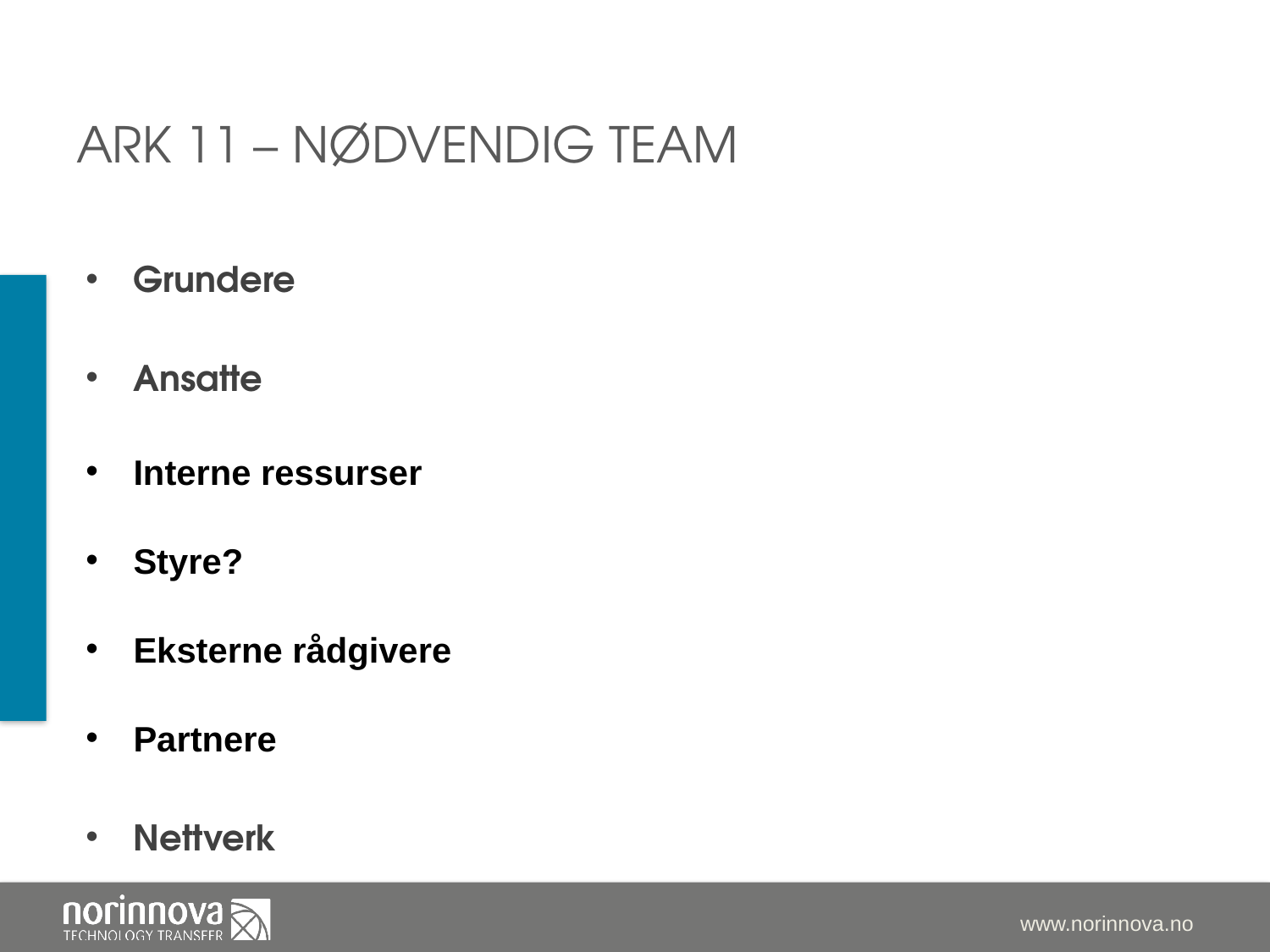

# Ark 11 – Nødvendig Team
Grundere

Ansatte

Interne ressurser

Styre?

Eksterne rådgivere

Partnere

Nettverk